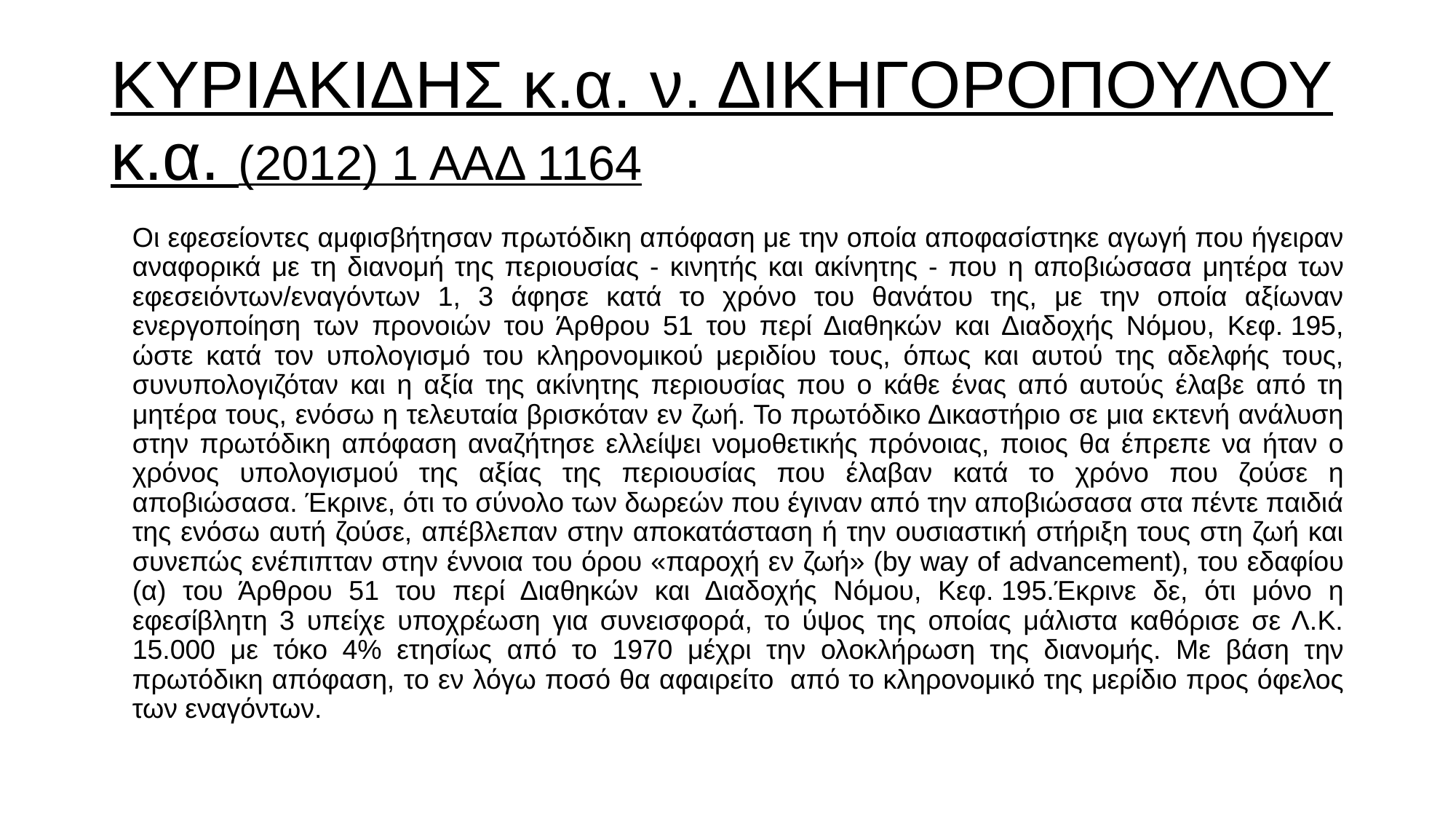

# ΚΥΡΙΑΚΙΔΗΣ κ.α. ν. ΔΙΚΗΓΟΡΟΠΟΥΛΟΥ κ.α. (2012) 1 ΑΑΔ 1164
Οι εφεσείοντες αμφισβήτησαν πρωτόδικη απόφαση με την οποία αποφασίστηκε αγωγή που ήγειραν αναφορικά με τη διανομή της περιουσίας - κινητής και ακίνητης - που η αποβιώσασα μητέρα των εφεσειόντων/εναγόντων 1, 3 άφησε κατά το χρόνο του θανάτου της, με την οποία αξίωναν ενεργοποίηση των προνοιών του Άρθρου 51 του περί Διαθηκών και Διαδοχής Νόμου, Κεφ. 195, ώστε κατά τον υπολογισμό του κληρονομικού μεριδίου τους, όπως και αυτού της αδελφής τους, συνυπολογιζόταν και η αξία της ακίνητης περιουσίας που ο κάθε ένας από αυτούς έλαβε από τη μητέρα τους, ενόσω η τελευταία βρισκόταν εν ζωή. Το πρωτόδικο Δικαστήριο σε μια εκτενή ανάλυση στην πρωτόδικη απόφαση αναζήτησε ελλείψει νομοθετικής πρόνοιας, ποιος θα έπρεπε να ήταν ο χρόνος υπολογισμού της αξίας της περιουσίας που έλαβαν κατά το χρόνο που ζούσε η αποβιώσασα. Έκρινε, ότι το σύνολο των δωρεών που έγιναν από την αποβιώσασα στα πέντε παιδιά της ενόσω αυτή ζούσε, απέβλεπαν στην αποκατάσταση ή την ουσιαστική στήριξη τους στη ζωή και συνεπώς ενέπιπταν στην έννοια του όρου «παροχή εν ζωή» (by way of advancement), του εδαφίου (α) του Άρθρου 51 του περί Διαθηκών και Διαδοχής Νόμου, Κεφ. 195.Έκρινε δε, ότι μόνο η εφεσίβλητη 3 υπείχε υποχρέωση για συνεισφορά, το ύψος της οποίας μάλιστα καθόρισε σε Λ.Κ. 15.000 με τόκο 4% ετησίως από το 1970 μέχρι την ολοκλήρωση της διανομής. Με βάση την πρωτόδικη απόφαση, το εν λόγω ποσό θα αφαιρείτο  από το κληρονομικό της μερίδιο προς όφελος των εναγόντων.